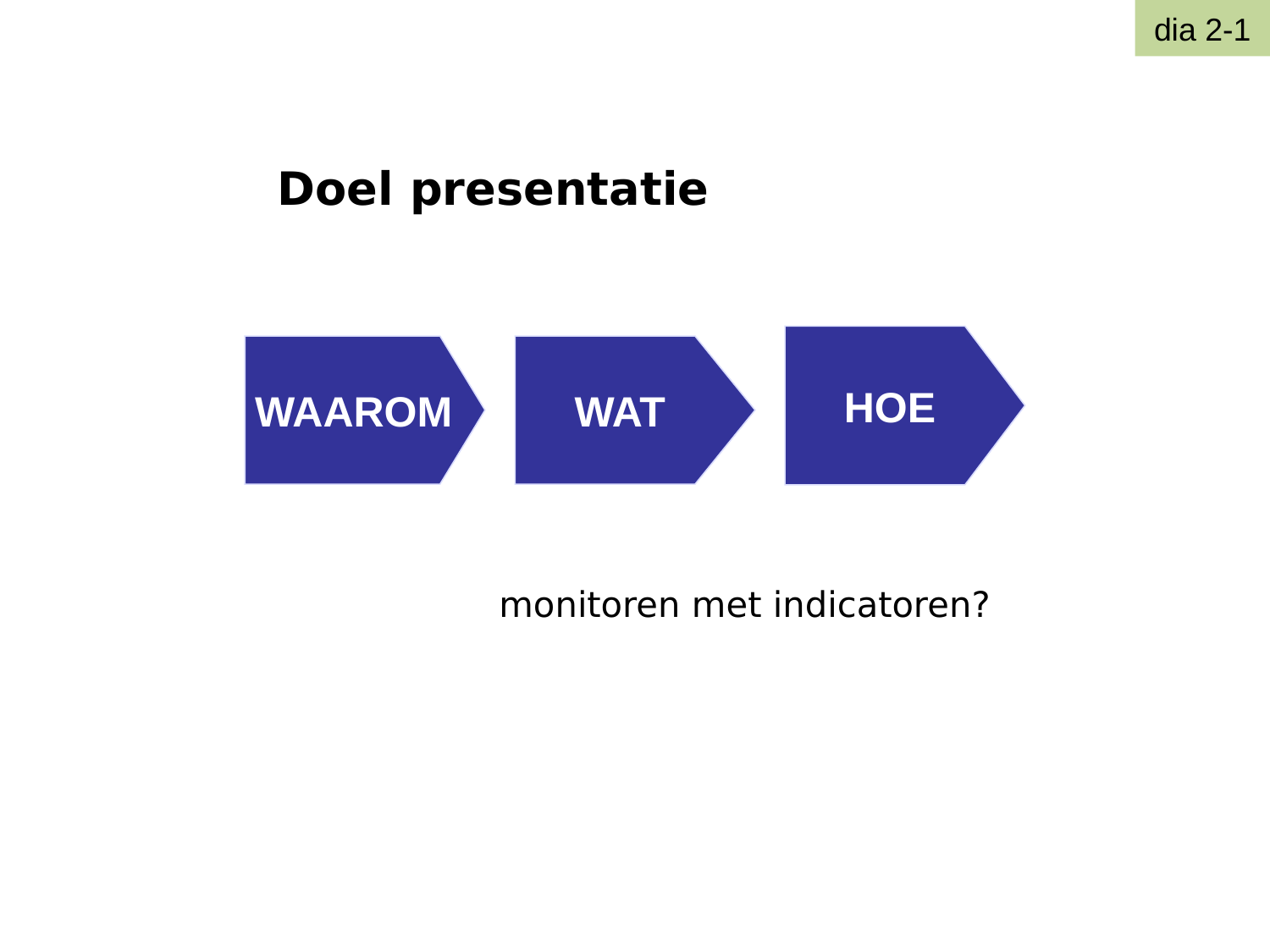

Doel presentatie
dia 2-1
HOE
WAAROM
WAT
monitoren met indicatoren?